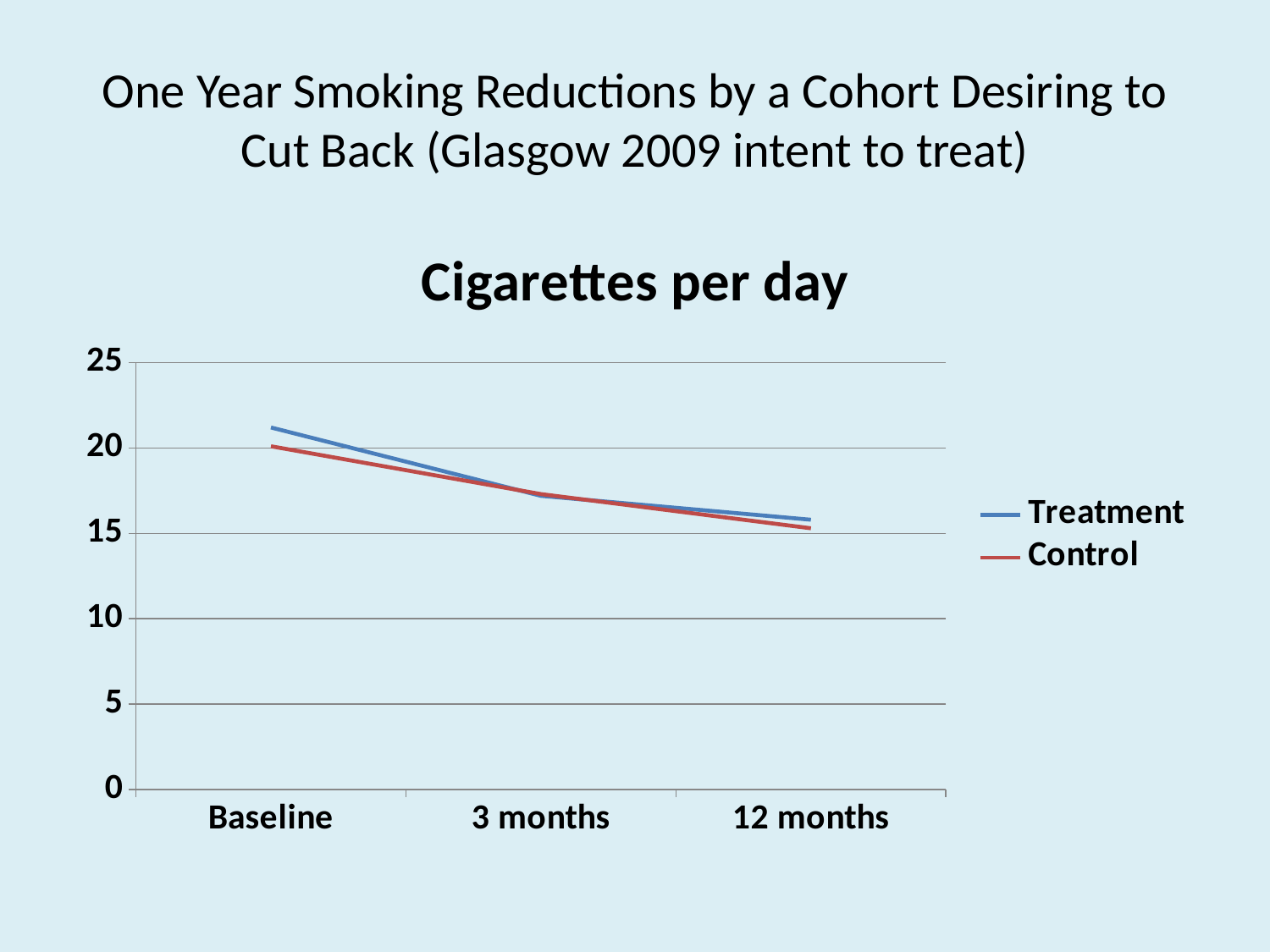

# One Year Smoking Reductions by a Cohort Desiring to Cut Back (Glasgow 2009 intent to treat)

### Chart: Cigarettes per day

| Category | Treatment | Control |
|---|---|---|
| Baseline | 21.2 | 20.1 |
| 3 months | 17.2 | 17.3 |
| 12 months | 15.8 | 15.3 |